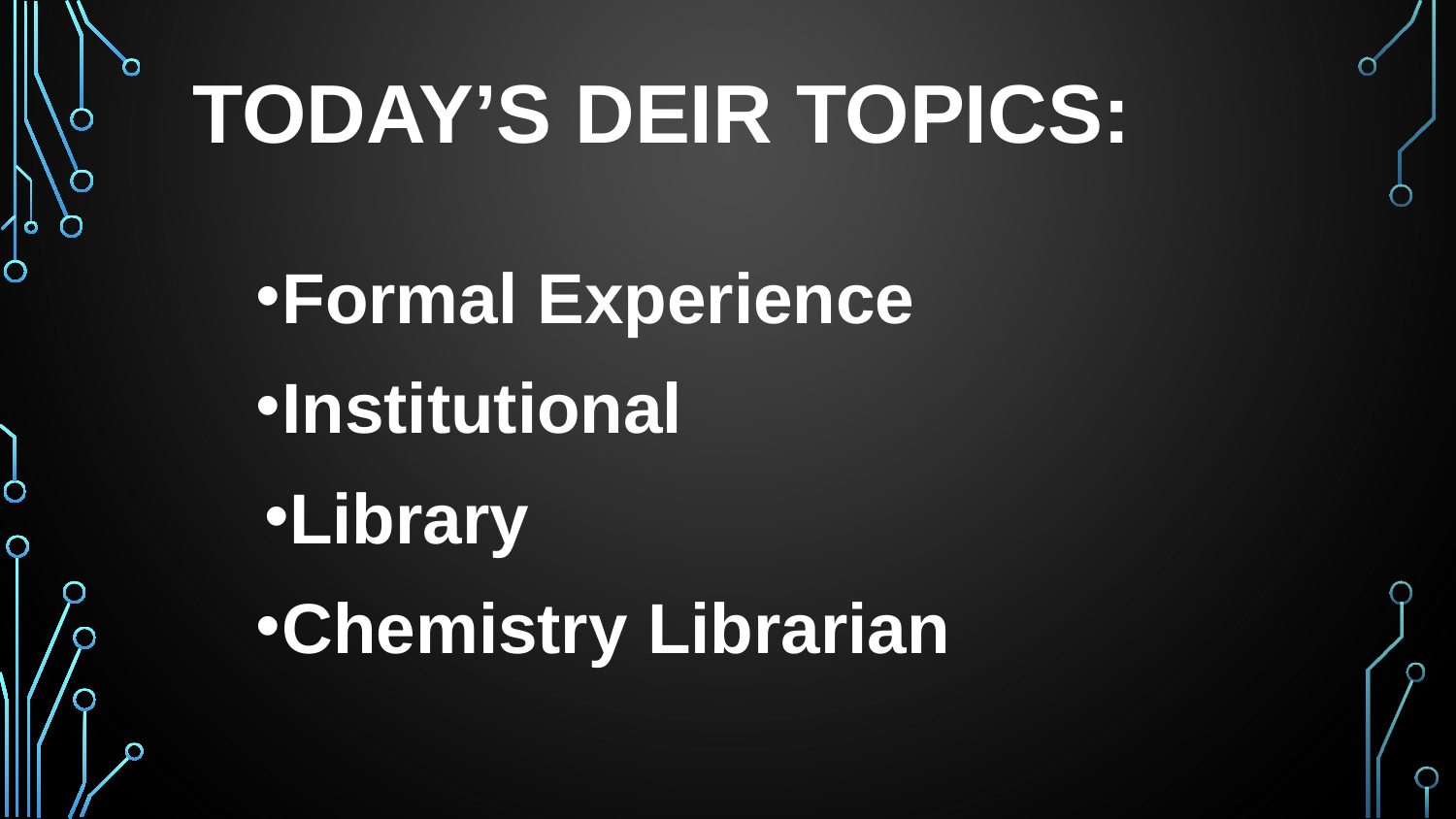

# TODAY’S DEIR TOPICS:
Formal Experience
Institutional
Library
Chemistry Librarian